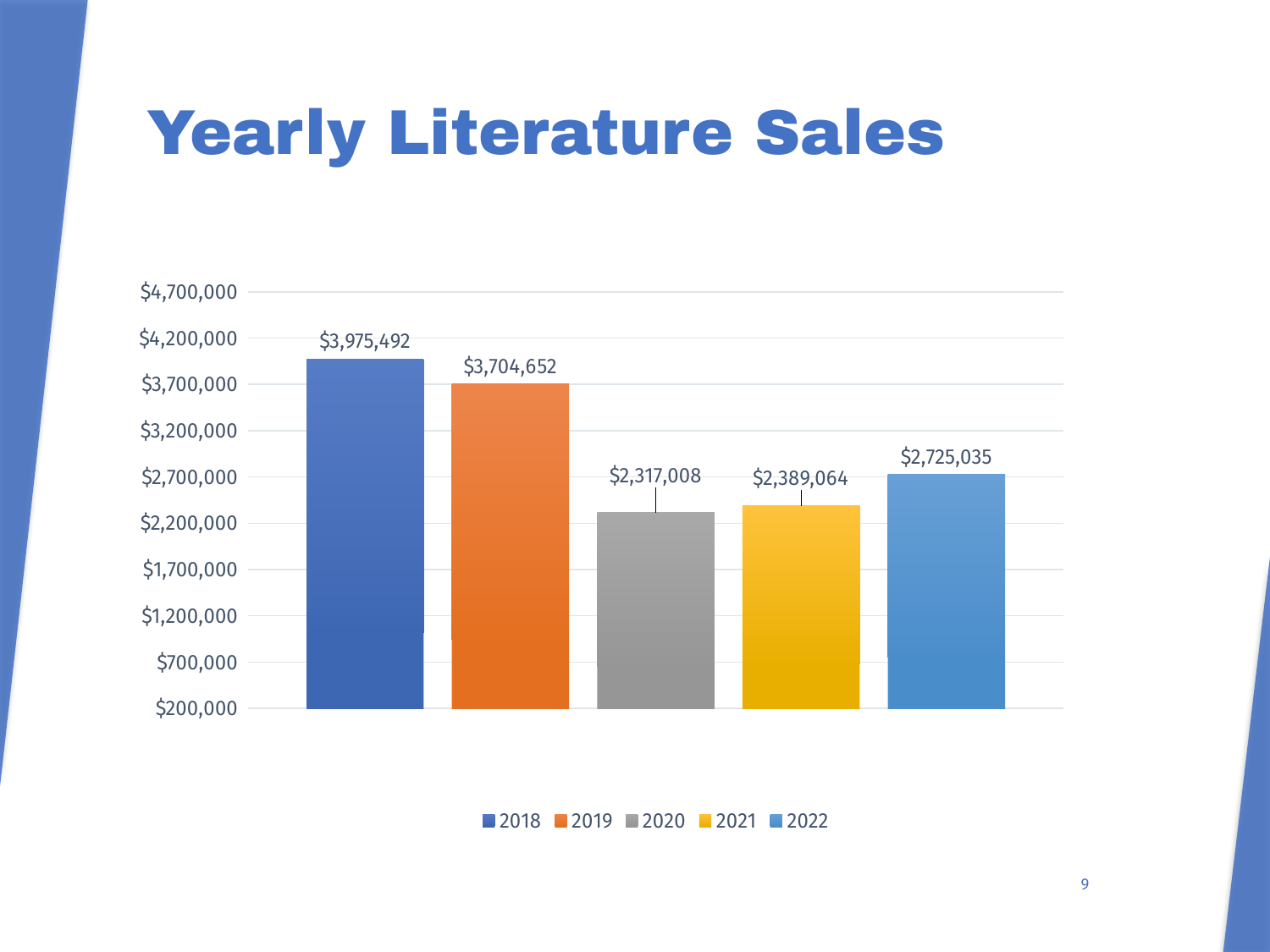

# Yearly Literature Sales

### Chart

| Category | 2018 | 2019 | 2020 | 2021 | 2022 |
|---|---|---|---|---|---|
| Literature Sales | 3975492.0 | 3704652.0 | 2317008.0 | 2389064.0 | 2725035.0 |
9